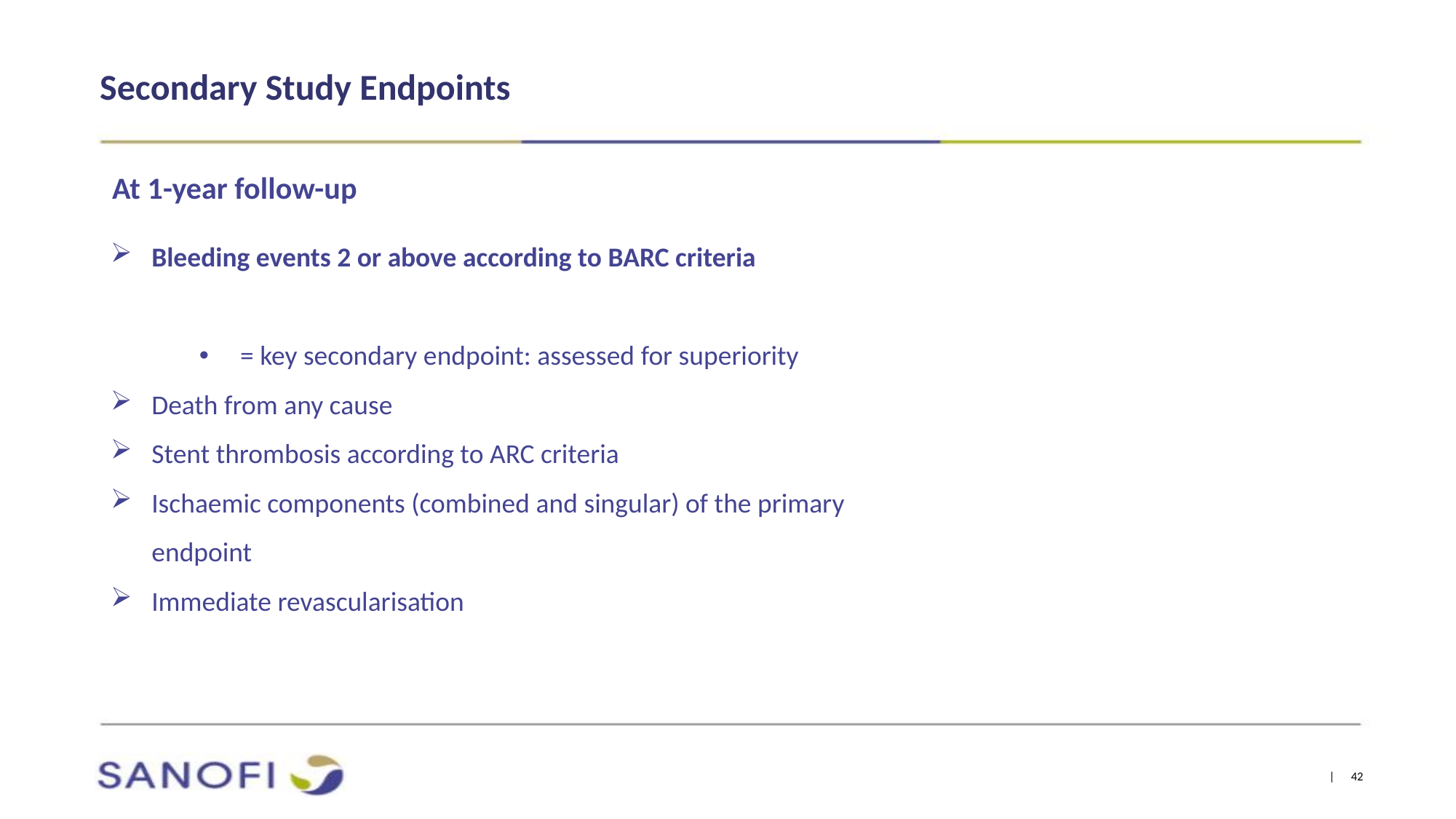

# Secondary Study Endpoints

At 1-year follow-up
Bleeding events 2 or above according to BARC criteria
= key secondary endpoint: assessed for superiority
Death from any cause
Stent thrombosis according to ARC criteria
Ischaemic components (combined and singular) of the primary endpoint
Immediate revascularisation

|         42